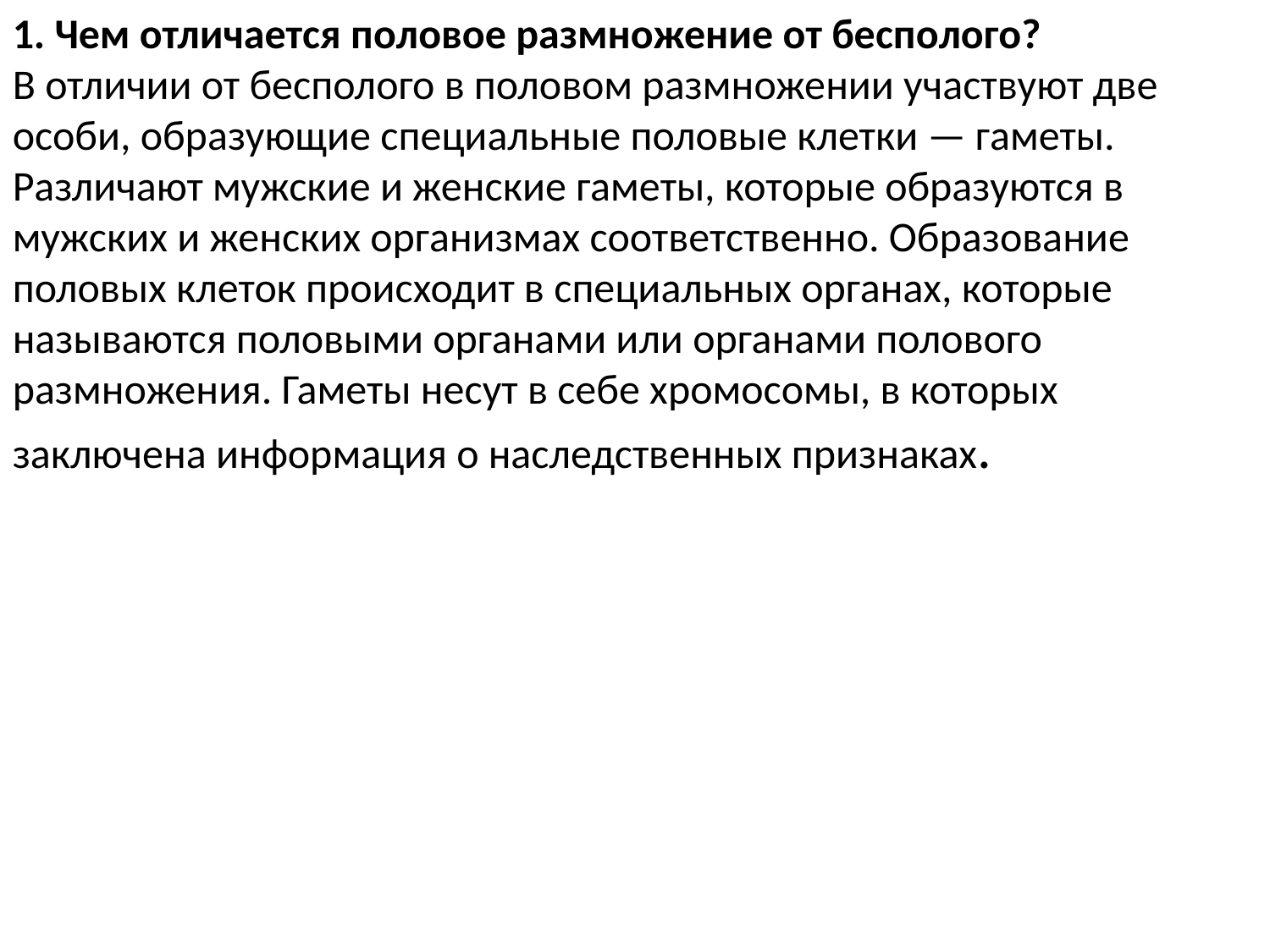

1. Чем отличается половое размножение от бесполого?
В отличии от бесполого в половом размножении участвуют две особи, образующие специальные половые клетки — гаметы. Различают мужские и женские гаметы, которые образуются в мужских и женских организмах соответственно. Образование половых клеток происходит в специальных органах, которые называются половыми органами или органами полового размножения. Гаметы несут в себе хромосомы, в которых заключена информация о наследственных признаках.